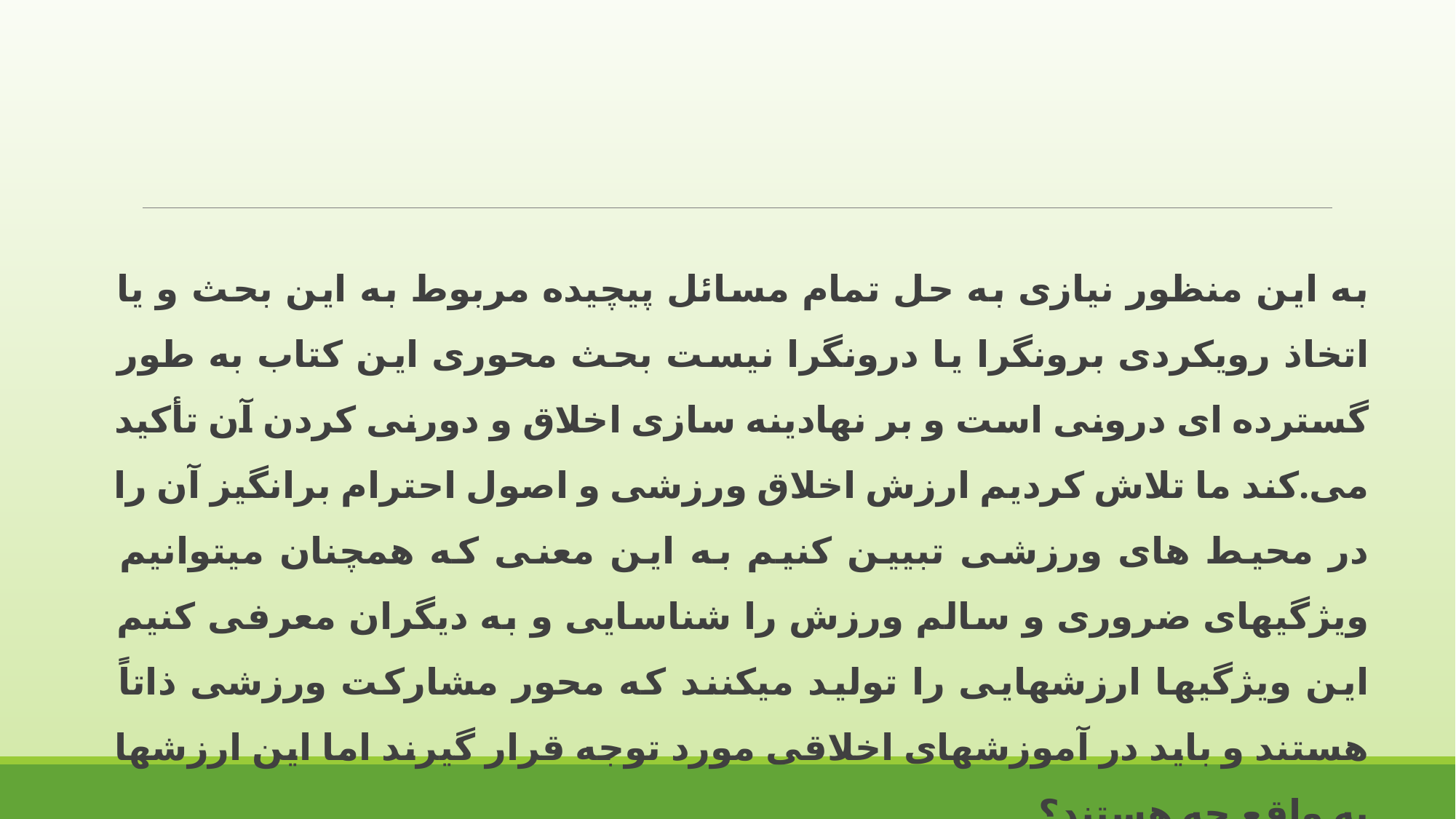

به این منظور نیازی به حل تمام مسائل پیچیده مربوط به این بحث و یا اتخاذ رویکردی برونگرا یا درونگرا نیست بحث محوری این کتاب به طور گسترده ای درونی است و بر نهادینه سازی اخلاق و دورنی کردن آن تأکید می.کند ما تلاش کردیم ارزش اخلاق ورزشی و اصول احترام برانگیز آن را در محیط های ورزشی تبیین کنیم به این معنی که همچنان میتوانیم ویژگیهای ضروری و سالم ورزش را شناسایی و به دیگران معرفی کنیم این ویژگیها ارزشهایی را تولید میکنند که محور مشارکت ورزشی ذاتاً هستند و باید در آموزشهای اخلاقی مورد توجه قرار گیرند اما این ارزشها به واقع چه هستند؟